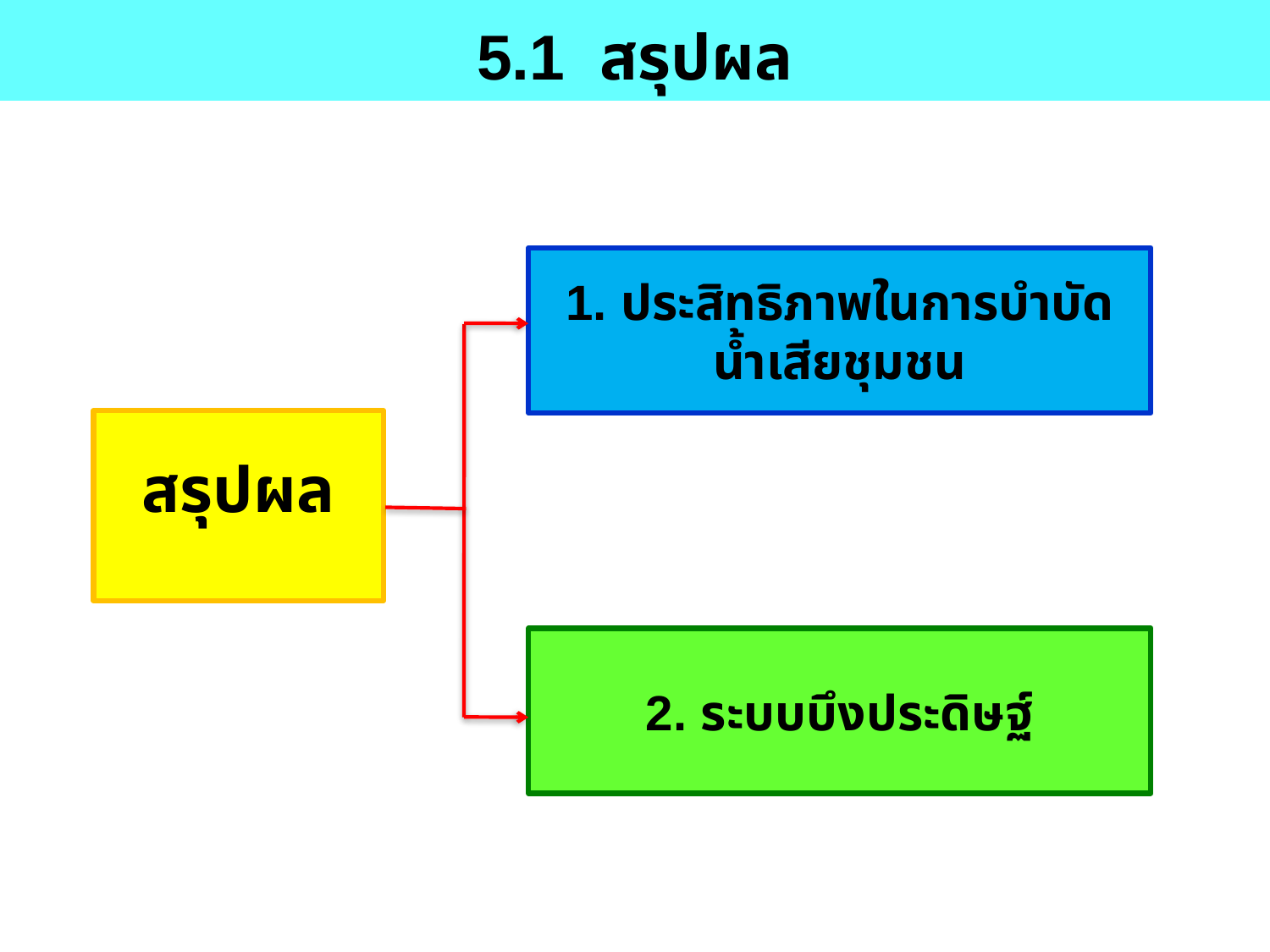

5.1  สรุปผล
1. ประสิทธิภาพในการบำบัดน้ำเสียชุมชน
สรุปผล

2. ระบบบึงประดิษฐ์